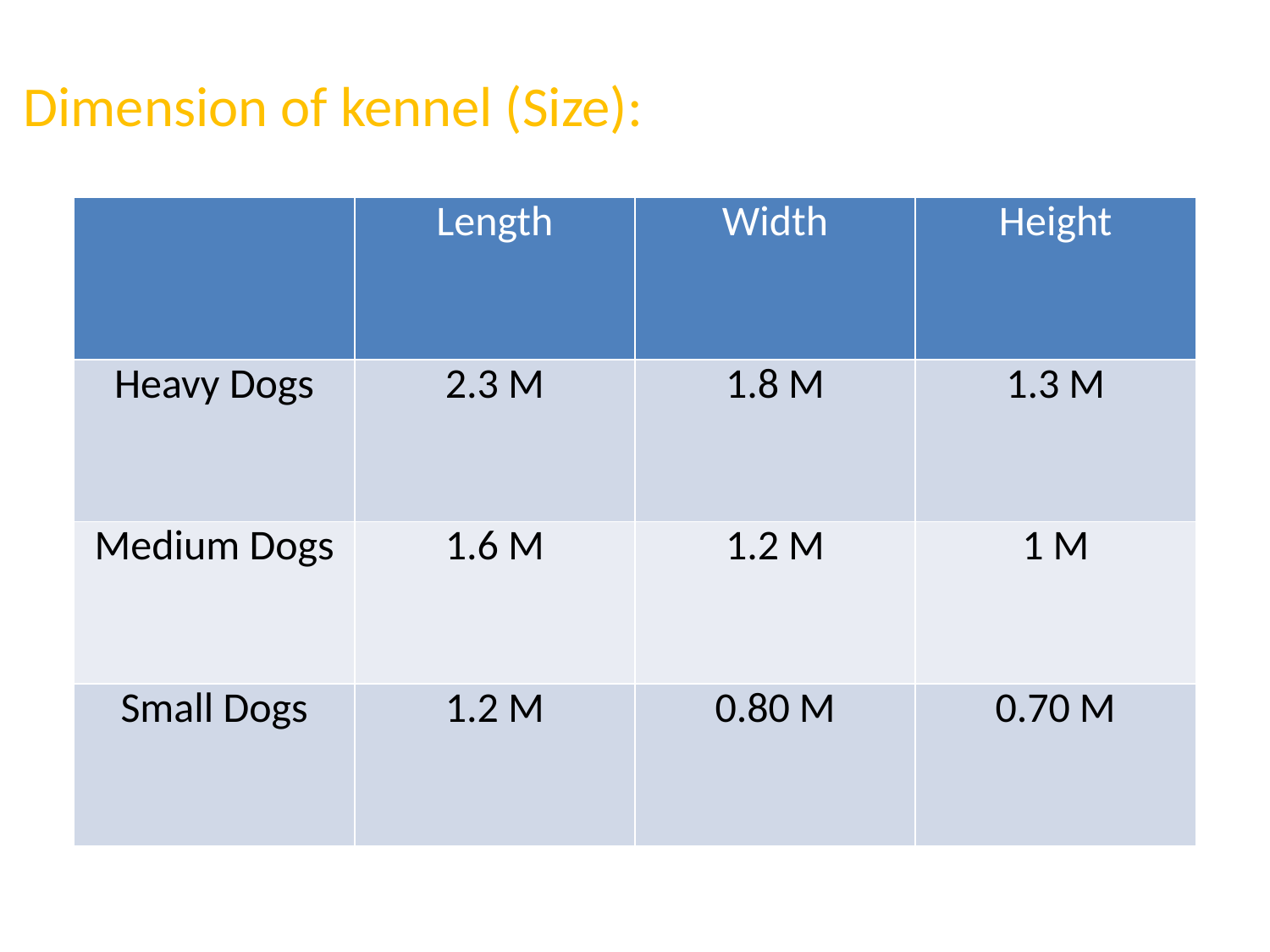

Dimension of kennel (Size):

|  | Length | Width | Height |
| --- | --- | --- | --- |
| Heavy Dogs | 2.3 M | 1.8 M | 1.3 M |
| Medium Dogs | 1.6 M | 1.2 M | 1 M |
| Small Dogs | 1.2 M | 0.80 M | 0.70 M |